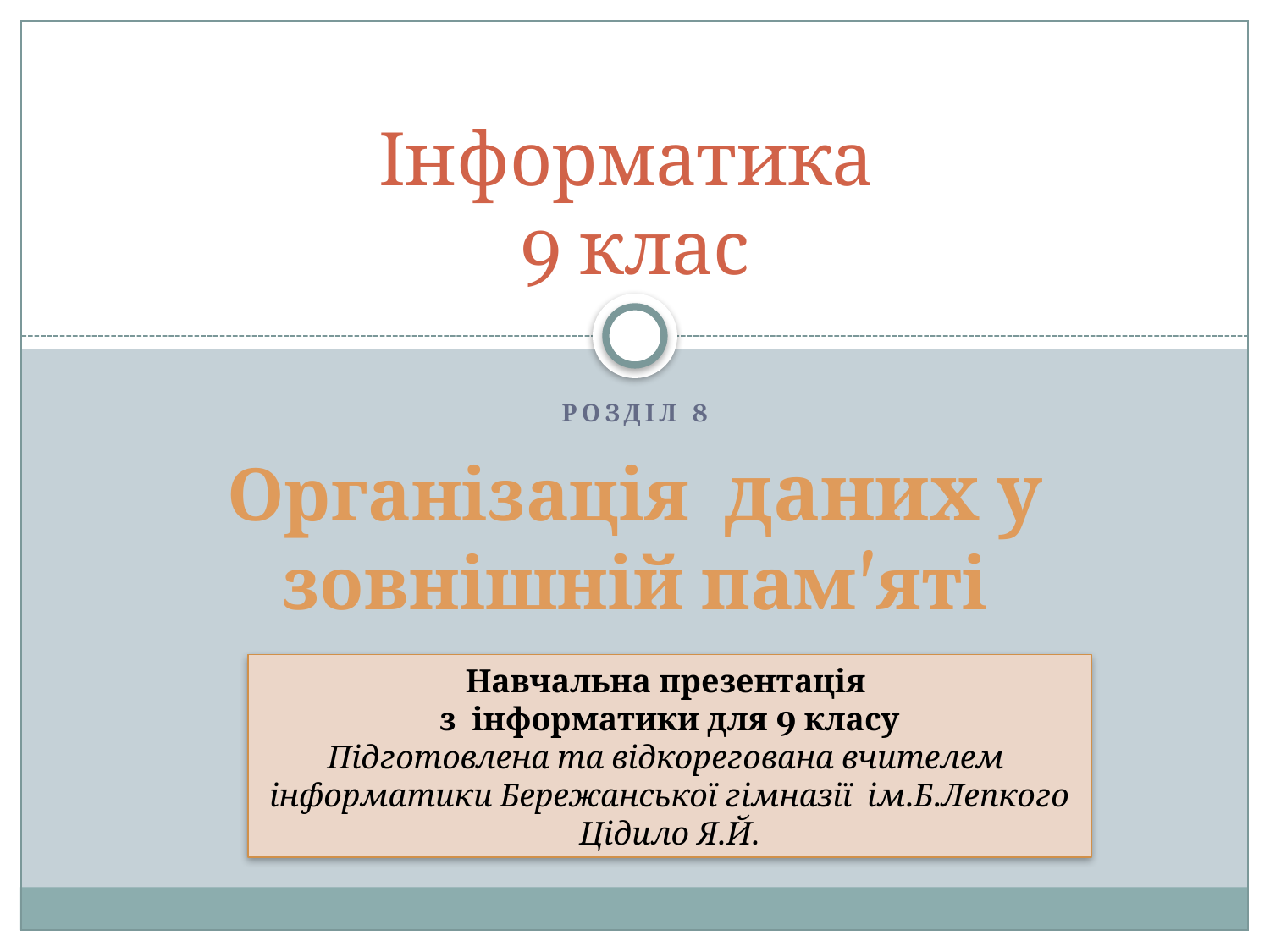

# Інформатика 9 клас
Розділ 8
Організація  даних у зовнішній пам'яті
Навчальна презентація
з  інформатики для 9 класу
Підготовлена та відкорегована вчителем
інформатики Бережанської гімназії  ім.Б.Лепкого
Цідило Я.Й.